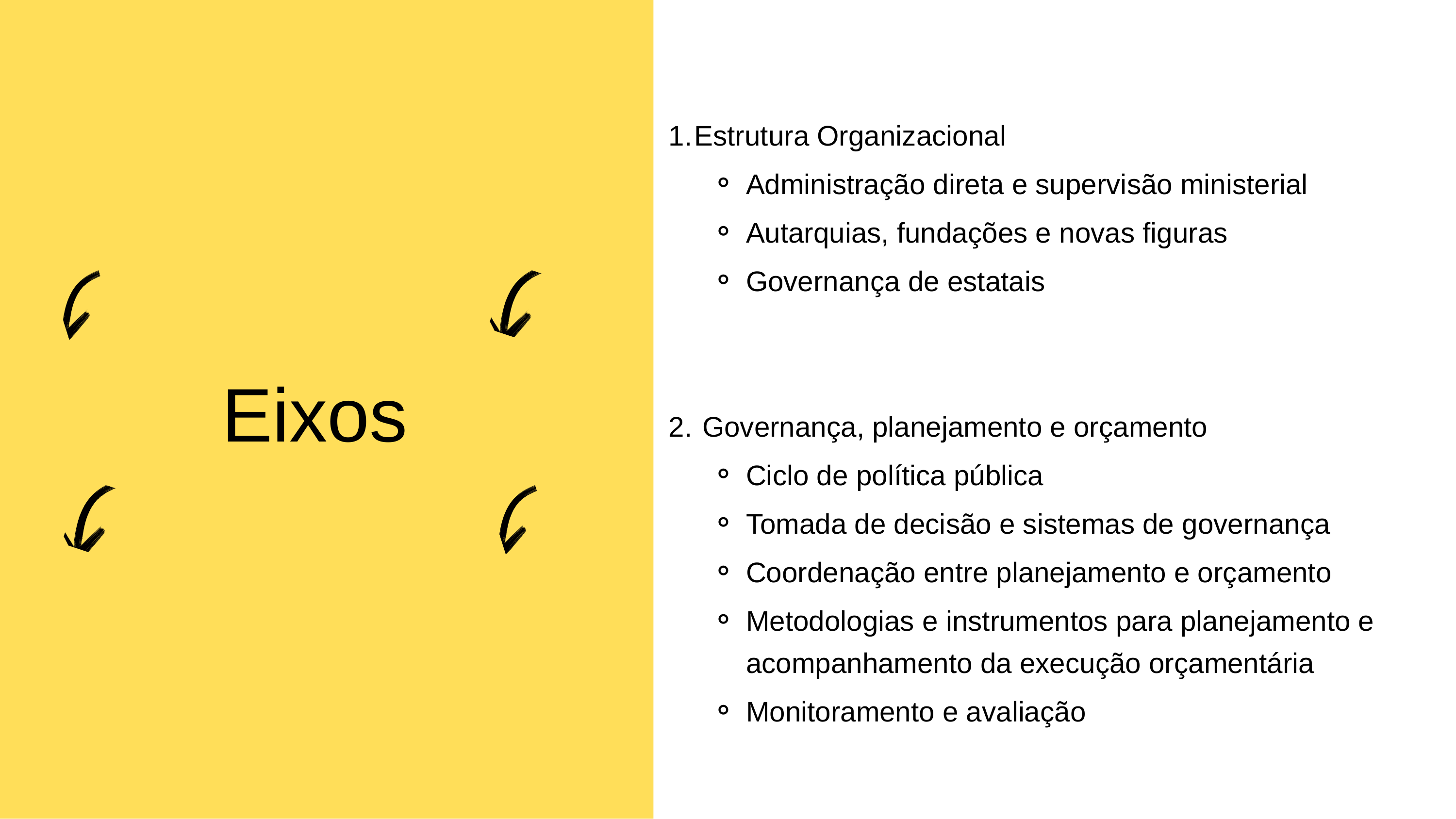

Estrutura Organizacional
Administração direta e supervisão ministerial
Autarquias, fundações e novas figuras
Governança de estatais

 Governança, planejamento e orçamento
Ciclo de política pública
Tomada de decisão e sistemas de governança
Coordenação entre planejamento e orçamento
Metodologias e instrumentos para planejamento e acompanhamento da execução orçamentária
Monitoramento e avaliação

Página de Brainstorm

Eixos